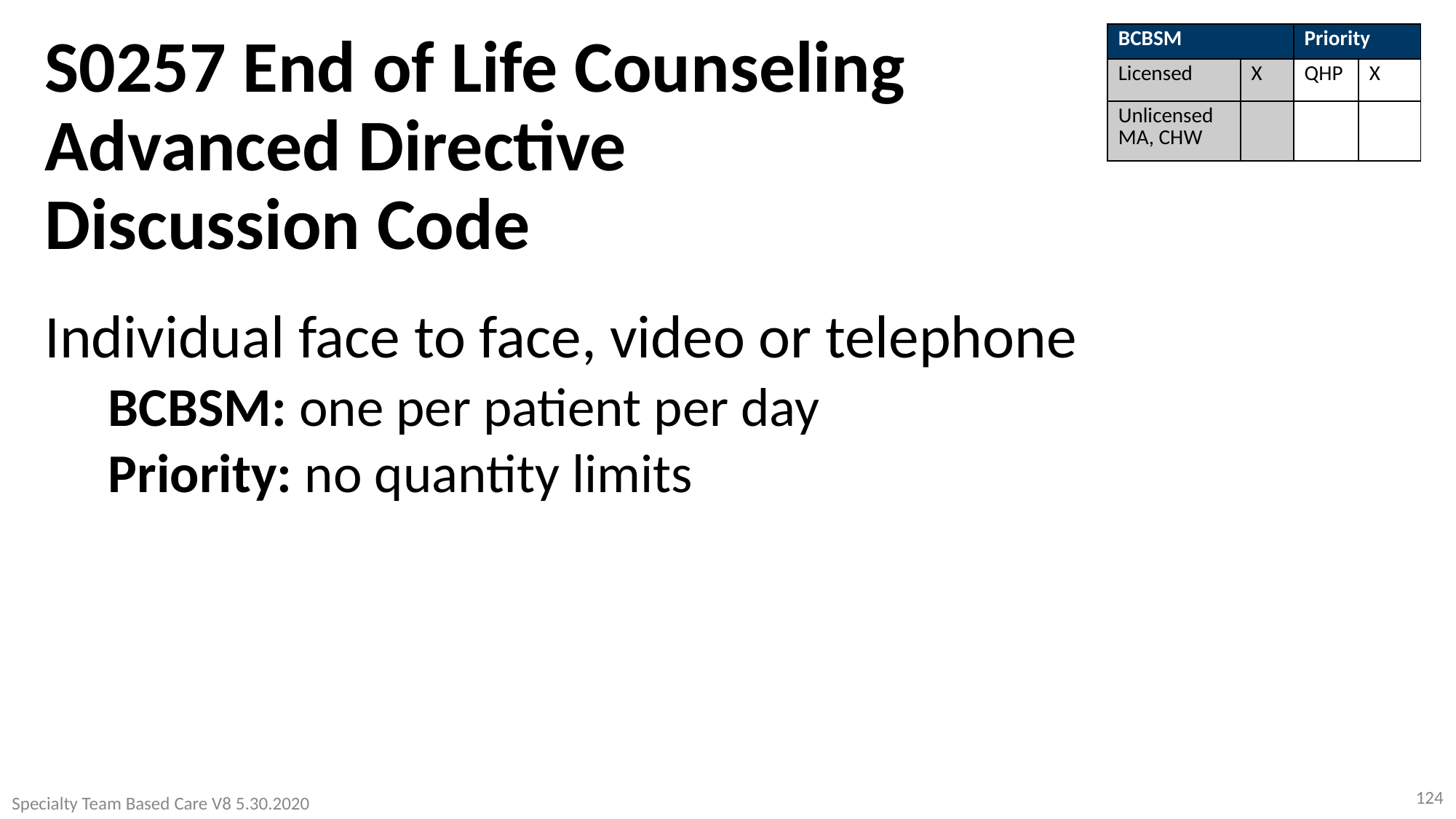

S0257 End of Life Counseling
Advanced Directive Discussion Code
| BCBSM |  | Priority |  |
| --- | --- | --- | --- |
| Licensed | X | QHP | X |
| Unlicensed MA, CHW |  |  |  |
Individual face to face, video or telephone
BCBSM: one per patient per day
Priority: no quantity limits

Specialty Team Based Care 4.1.20 V1
124
Specialty Team Based Care V8 5.30.2020